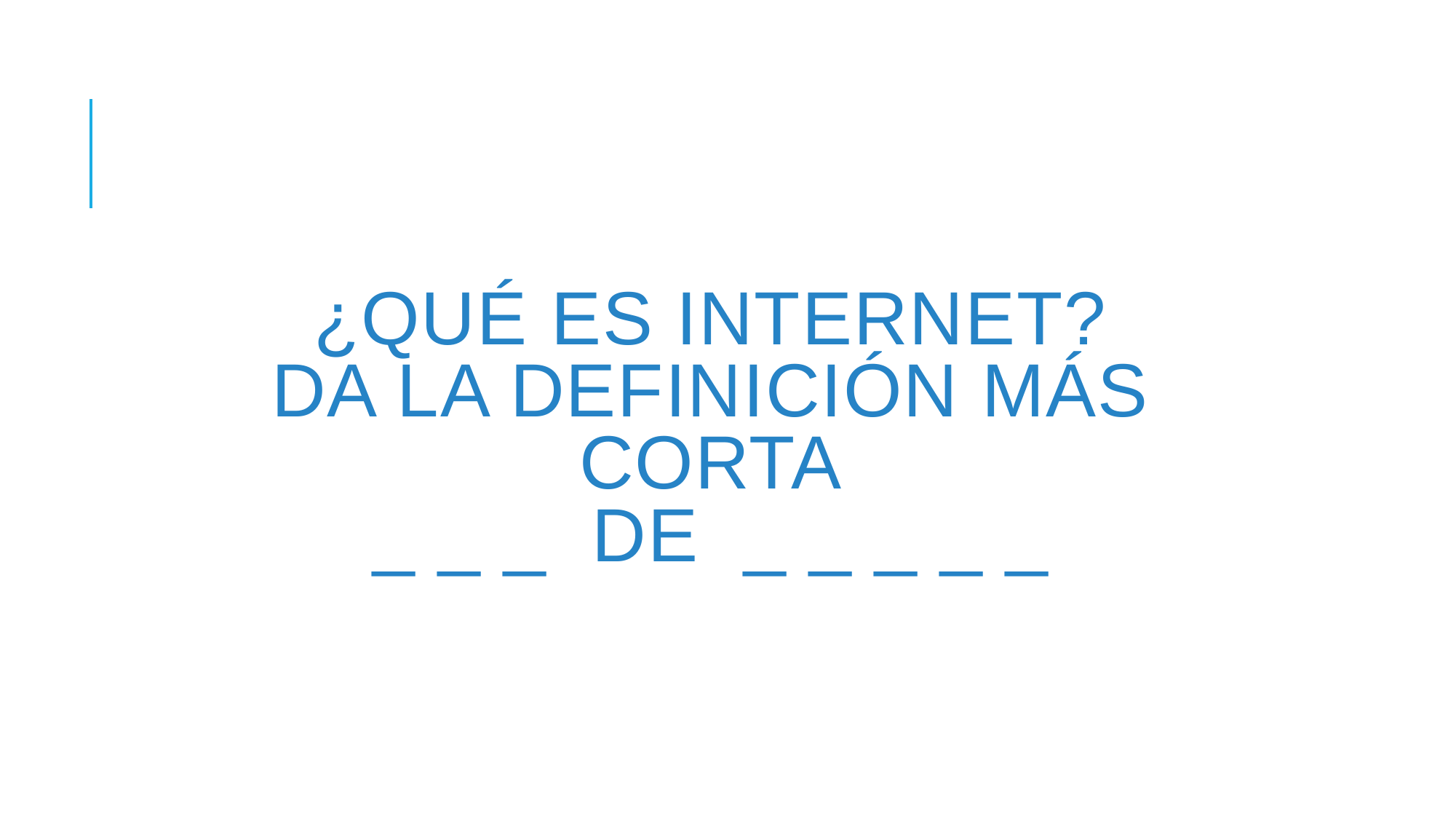

# ¿QUÉ ES INTERNET? DA LA DEFINICIÓN MÁS CORTA _ _ _  DE  _ _ _ _ _